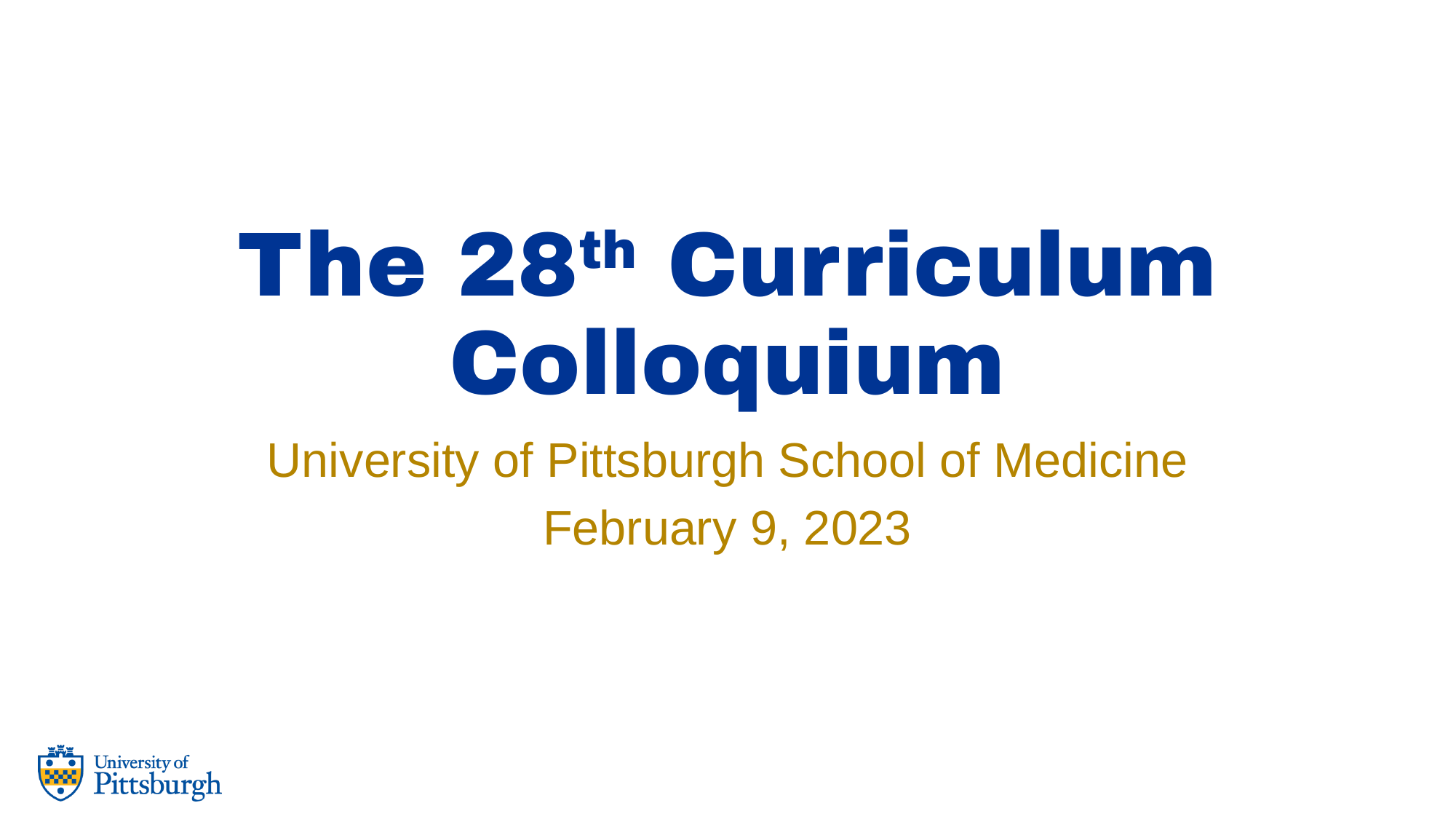

# The 28th Curriculum Colloquium
University of Pittsburgh School of Medicine
February 9, 2023